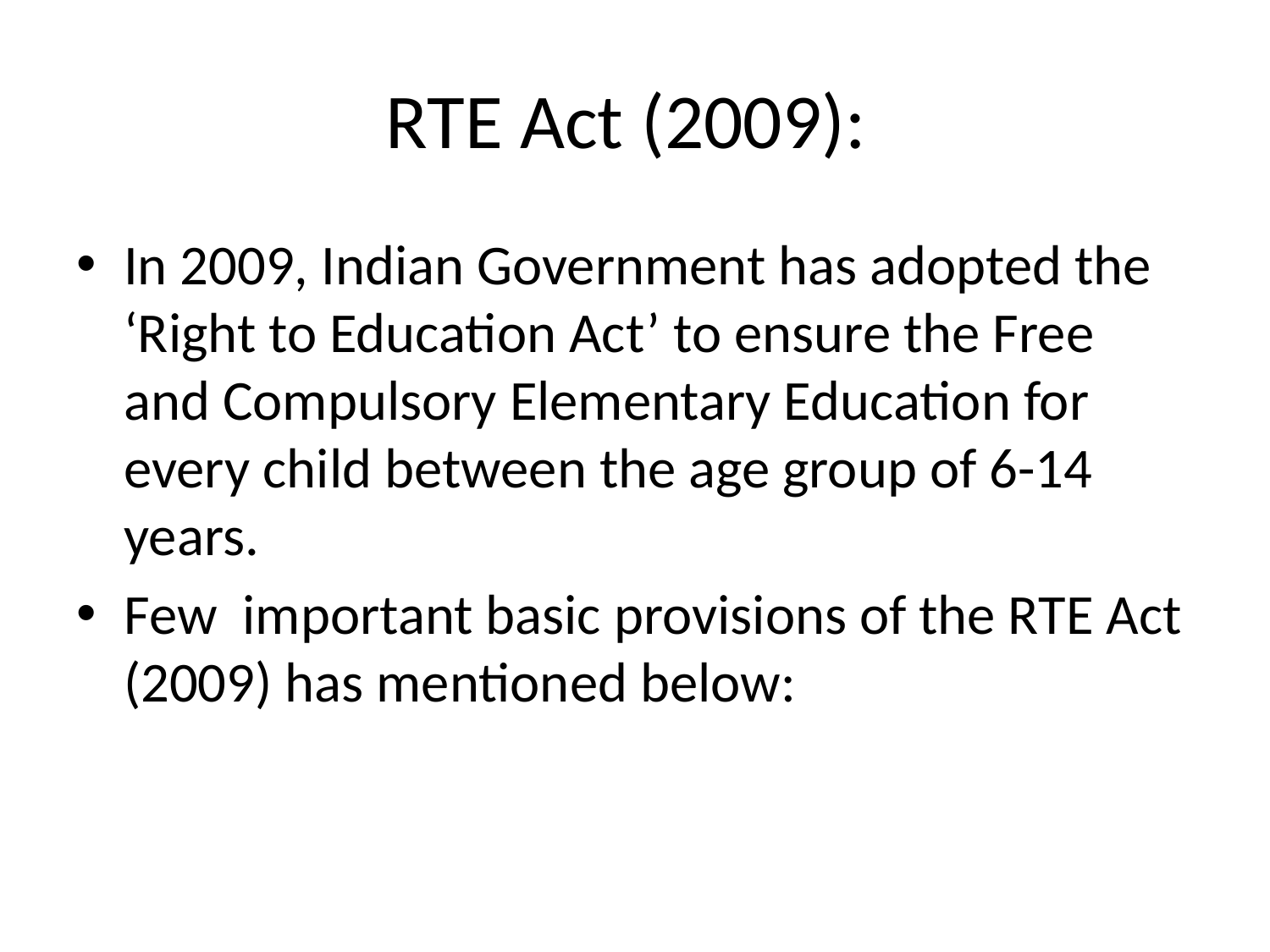

# RTE Act (2009):
In 2009, Indian Government has adopted the ‘Right to Education Act’ to ensure the Free and Compulsory Elementary Education for every child between the age group of 6-14 years.
Few  important basic provisions of the RTE Act (2009) has mentioned below: